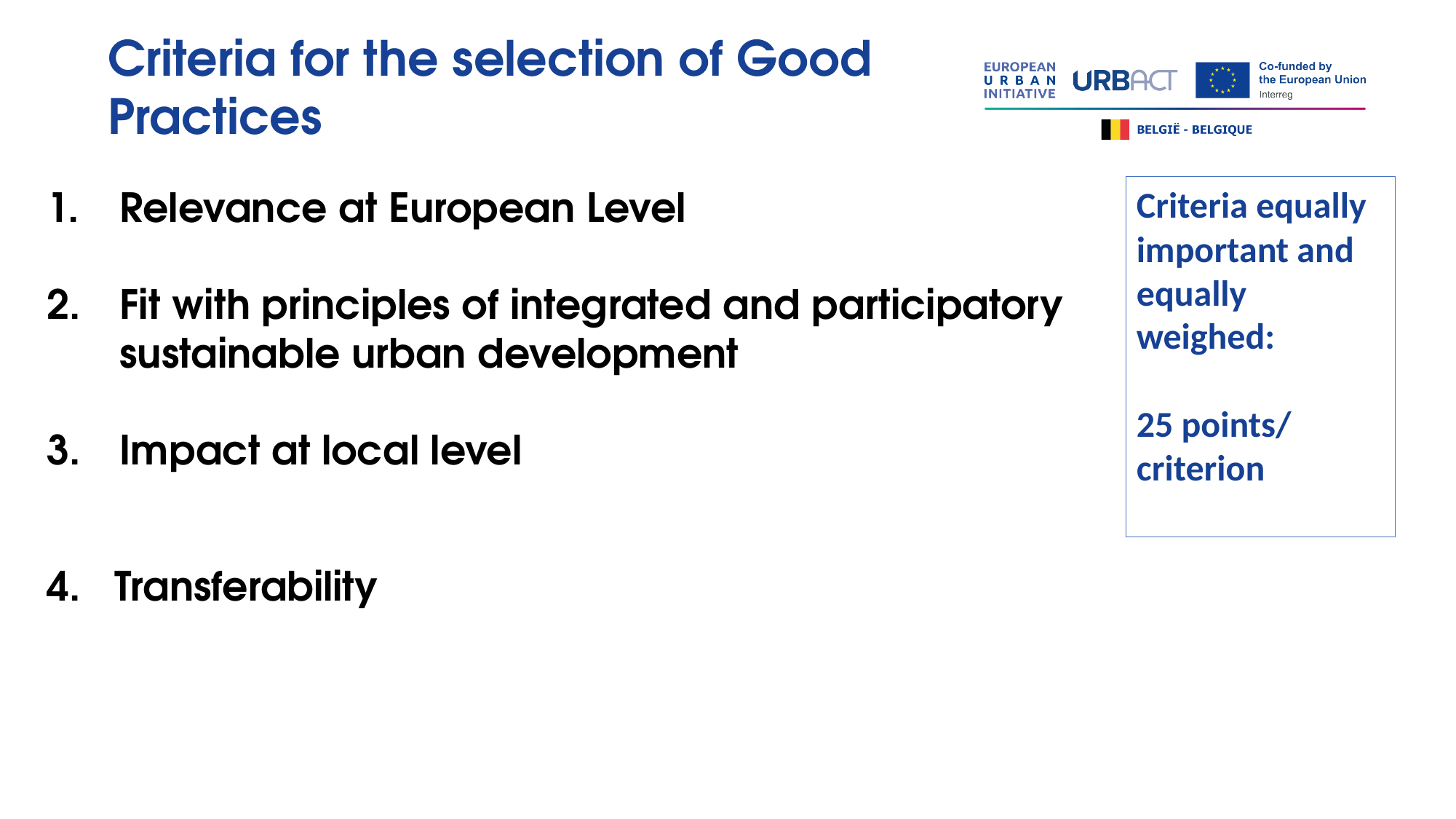

Criteria for the selection of Good Practices
Relevance at European Level

Fit with principles of integrated and participatory 	    sustainable urban development

Impact at local level
4.   Transferability
Criteria equally important and equally weighed:
25 points/
criterion